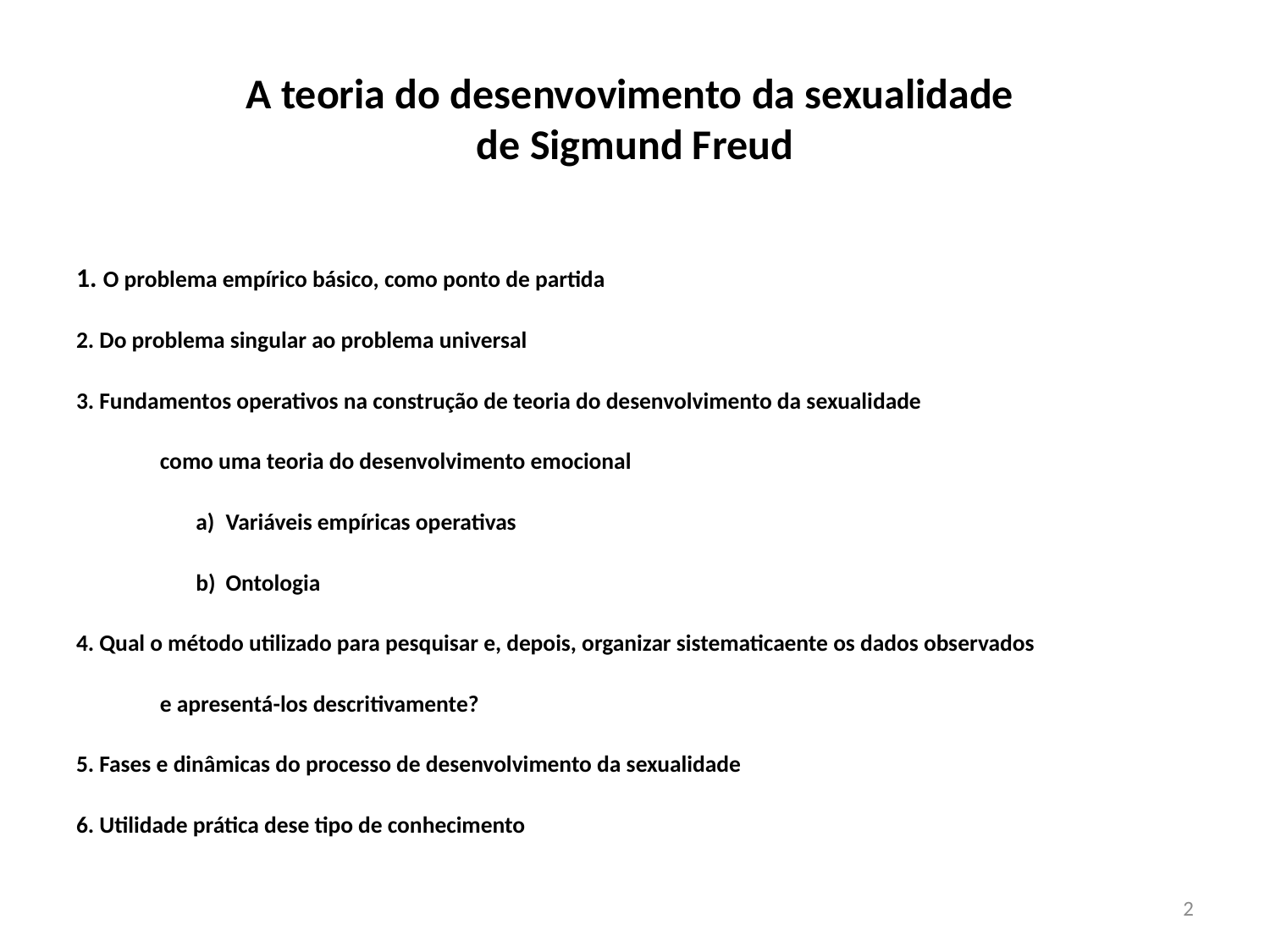

# A teoria do desenvovimento da sexualidade de Sigmund Freud
1. O problema empírico básico, como ponto de partida
2. Do problema singular ao problema universal
3. Fundamentos operativos na construção de teoria do desenvolvimento da sexualidade
	como uma teoria do desenvolvimento emocional
Variáveis empíricas operativas
Ontologia
4. Qual o método utilizado para pesquisar e, depois, organizar sistematicaente os dados observados
		e apresentá-los descritivamente?
5. Fases e dinâmicas do processo de desenvolvimento da sexualidade
6. Utilidade prática dese tipo de conhecimento

2